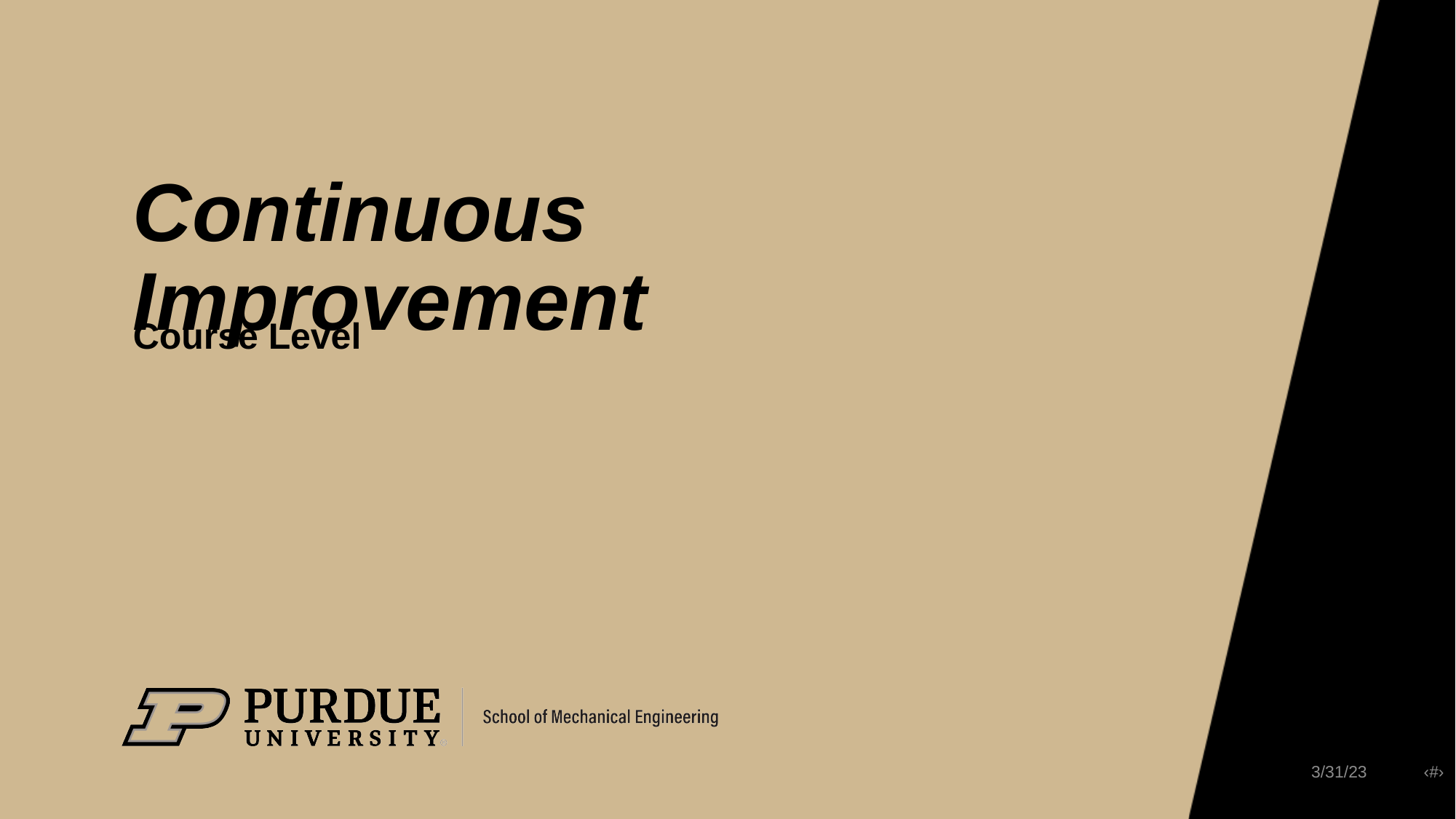

# Continuous Improvement
Course Level
3/31/23            ‹#›